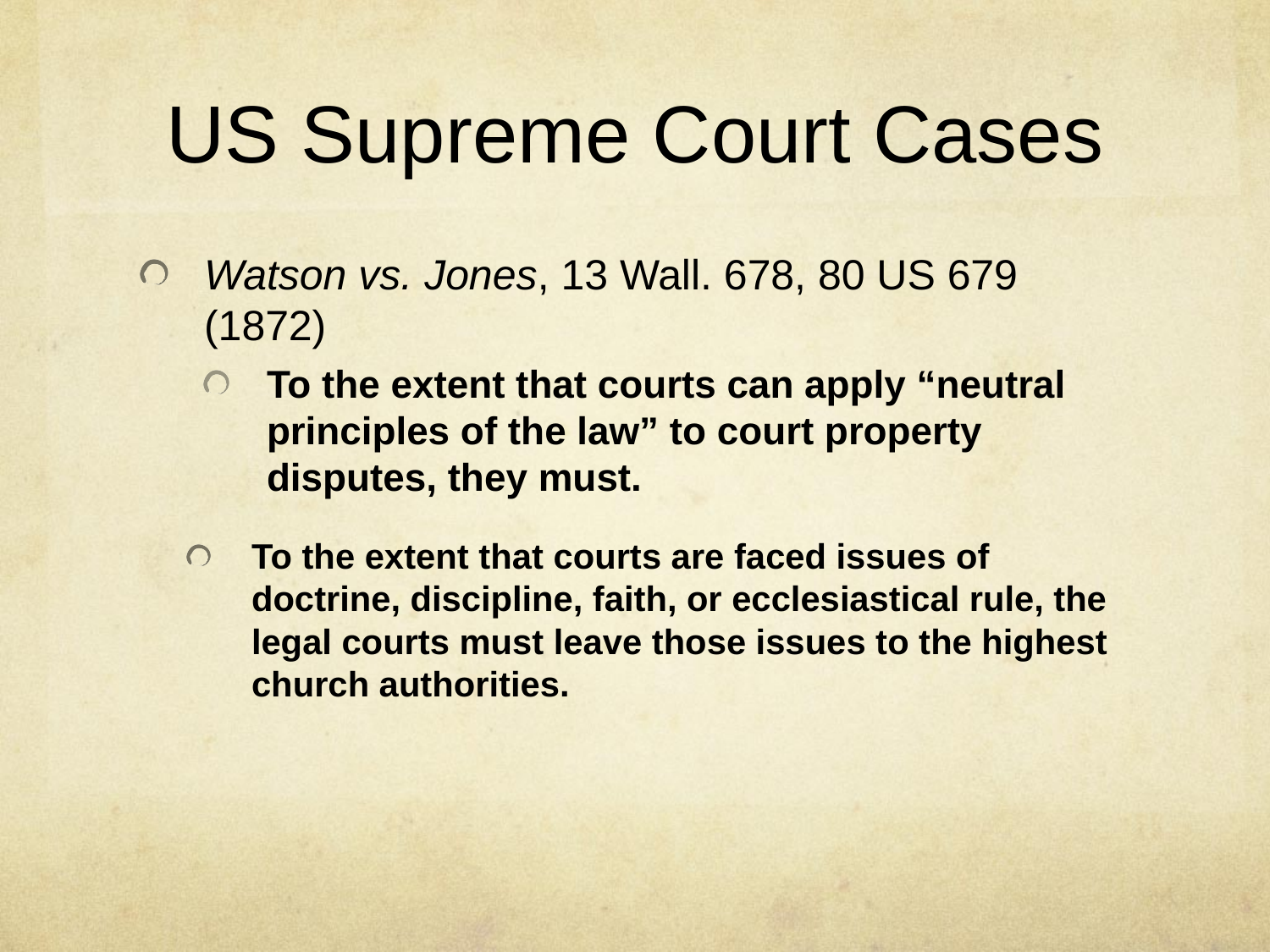

# US Supreme Court Cases
Watson vs. Jones, 13 Wall. 678, 80 US 679 (1872)
To the extent that courts can apply “neutral principles of the law” to court property disputes, they must.
To the extent that courts are faced issues of doctrine, discipline, faith, or ecclesiastical rule, the legal courts must leave those issues to the highest church authorities.